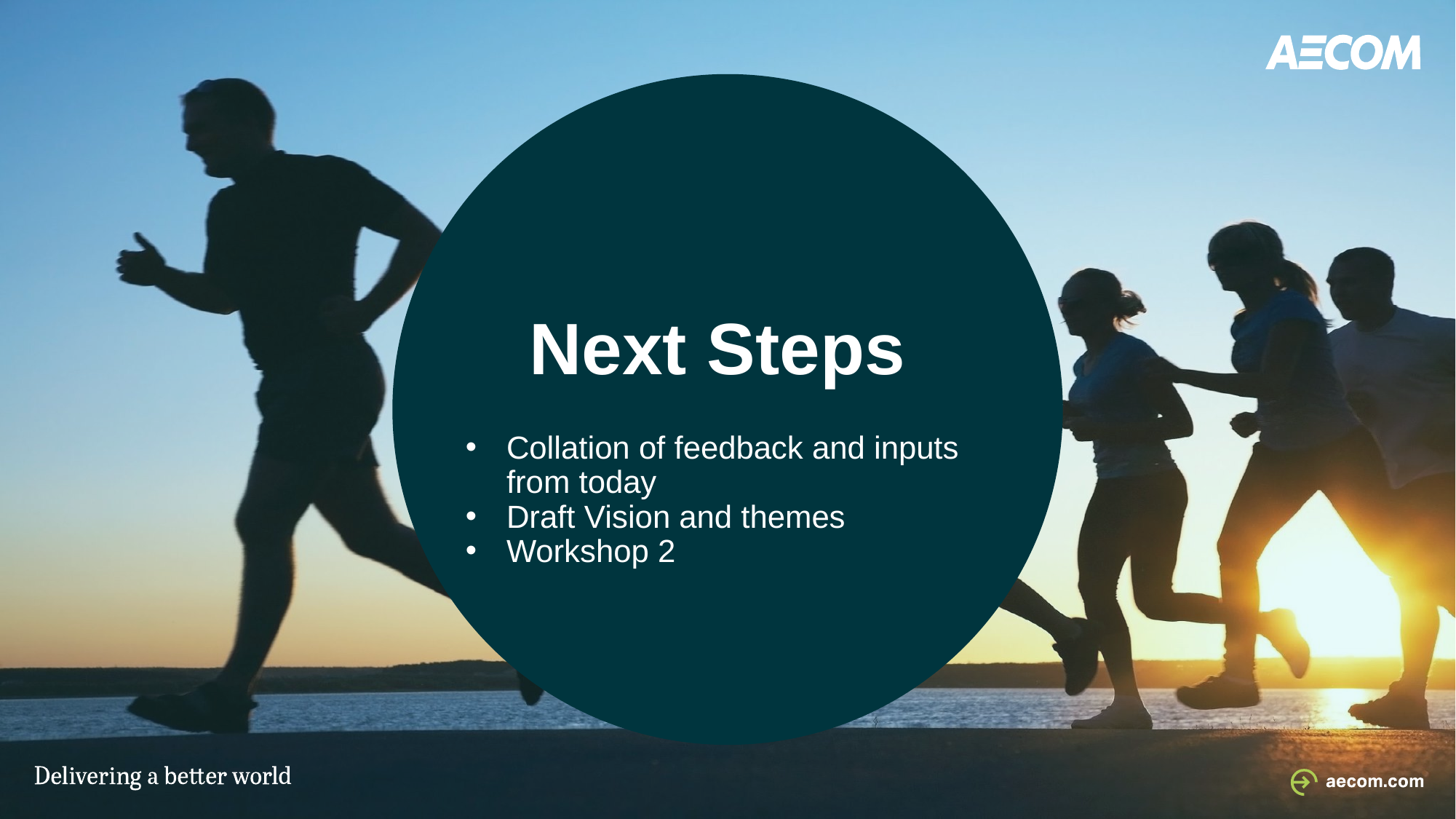

# Next Steps
Collation of feedback and inputs from today
Draft Vision and themes
Workshop 2